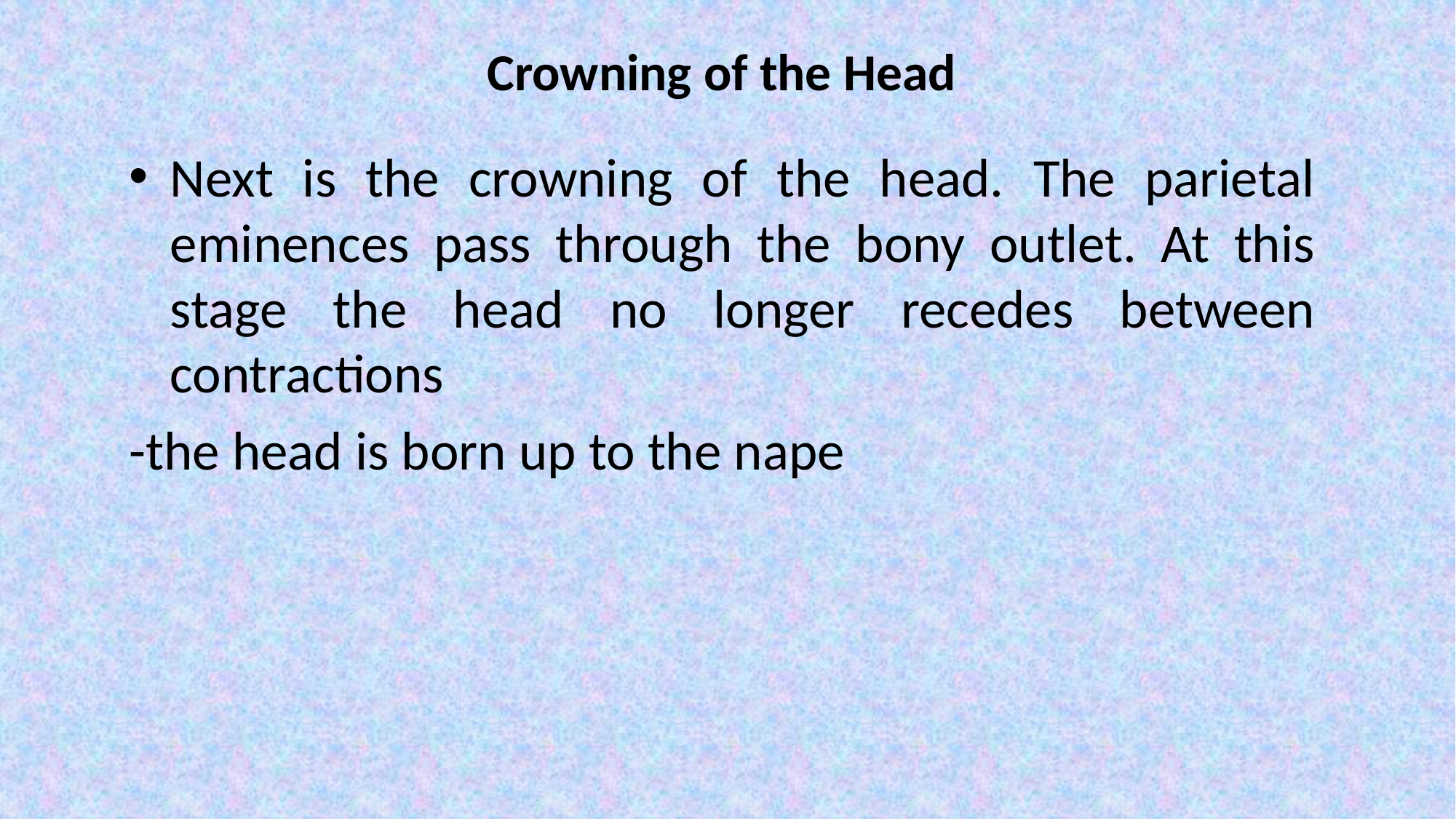

# Crowning of the Head
Next is the crowning of the head. The parietal eminences pass through the bony outlet. At this stage the head no longer recedes between contractions
-the head is born up to the nape